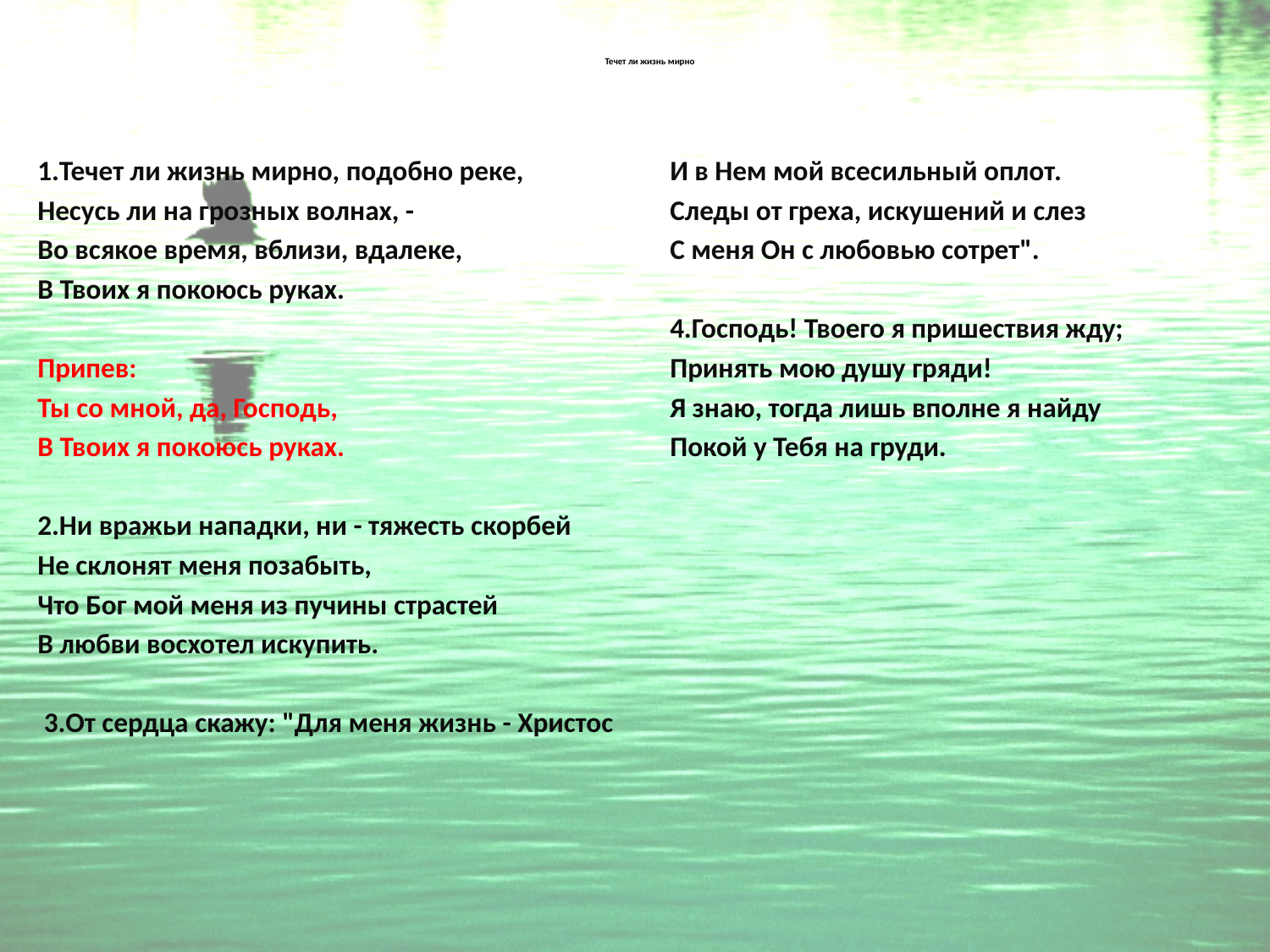

# Течет ли жизнь мирно
1.Течет ли жизнь мирно, подобно реке,
Несусь ли на грозных волнах, -
Во всякое время, вблизи, вдалеке,
В Твоих я покоюсь руках.

Припев:
Ты со мной, да, Господь,
В Твоих я покоюсь руках.

2.Ни вражьи нападки, ни - тяжесть скорбей
Не склонят меня позабыть,
Что Бог мой меня из пучины страстей
В любви восхотел искупить.

 3.От сердца скажу: "Для меня жизнь - Христос
И в Нем мой всесильный оплот.
Следы от греха, искушений и слез
С меня Он с любовью сотрет".

4.Господь! Твоего я пришествия жду;
Принять мою душу гряди!
Я знаю, тогда лишь вполне я найду
Покой у Тебя на груди.